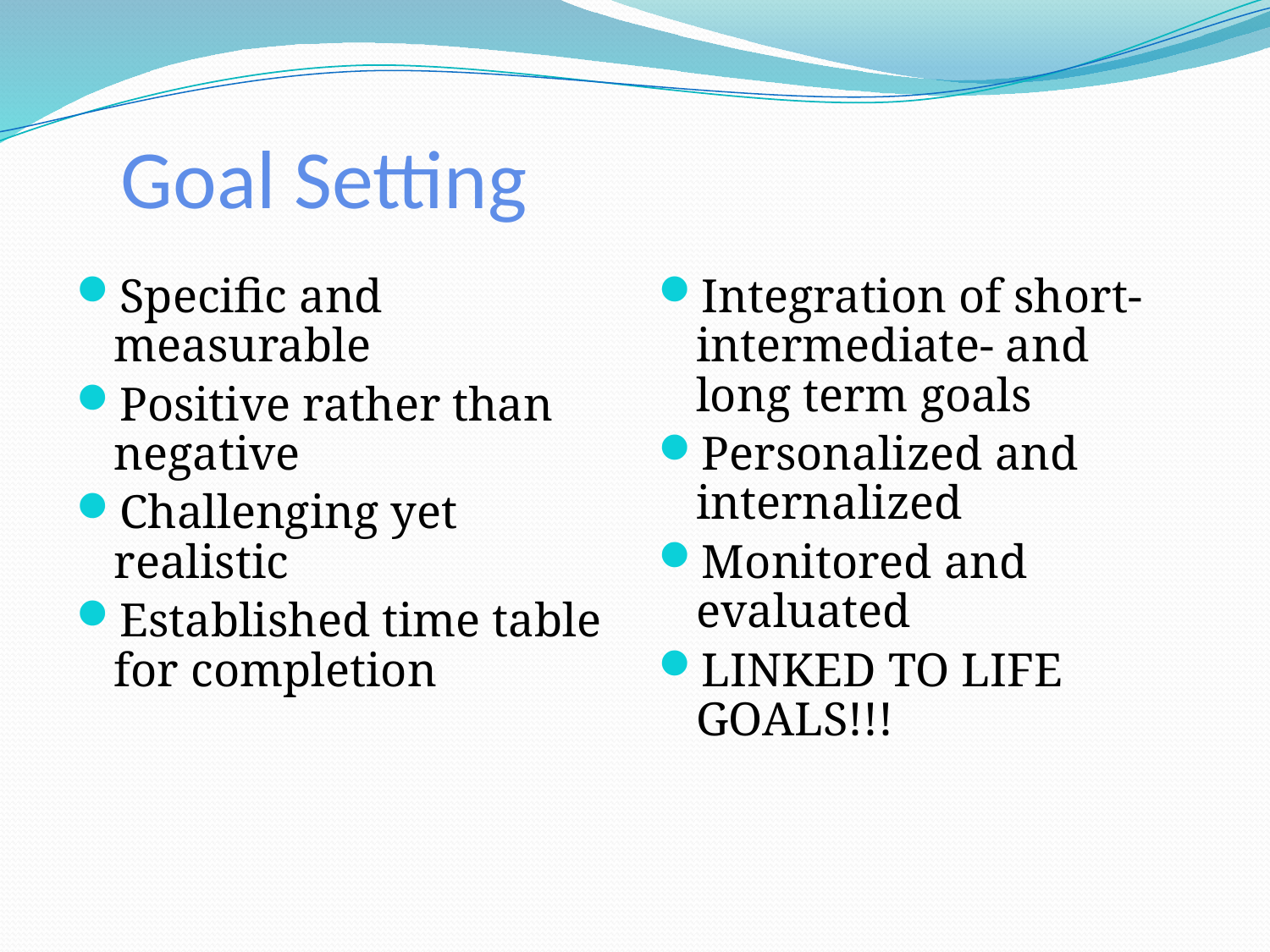

# Goal Setting
Specific and measurable
Positive rather than negative
Challenging yet realistic
Established time table for completion
Integration of short- intermediate- and long term goals
Personalized and internalized
Monitored and evaluated
LINKED TO LIFE GOALS!!!